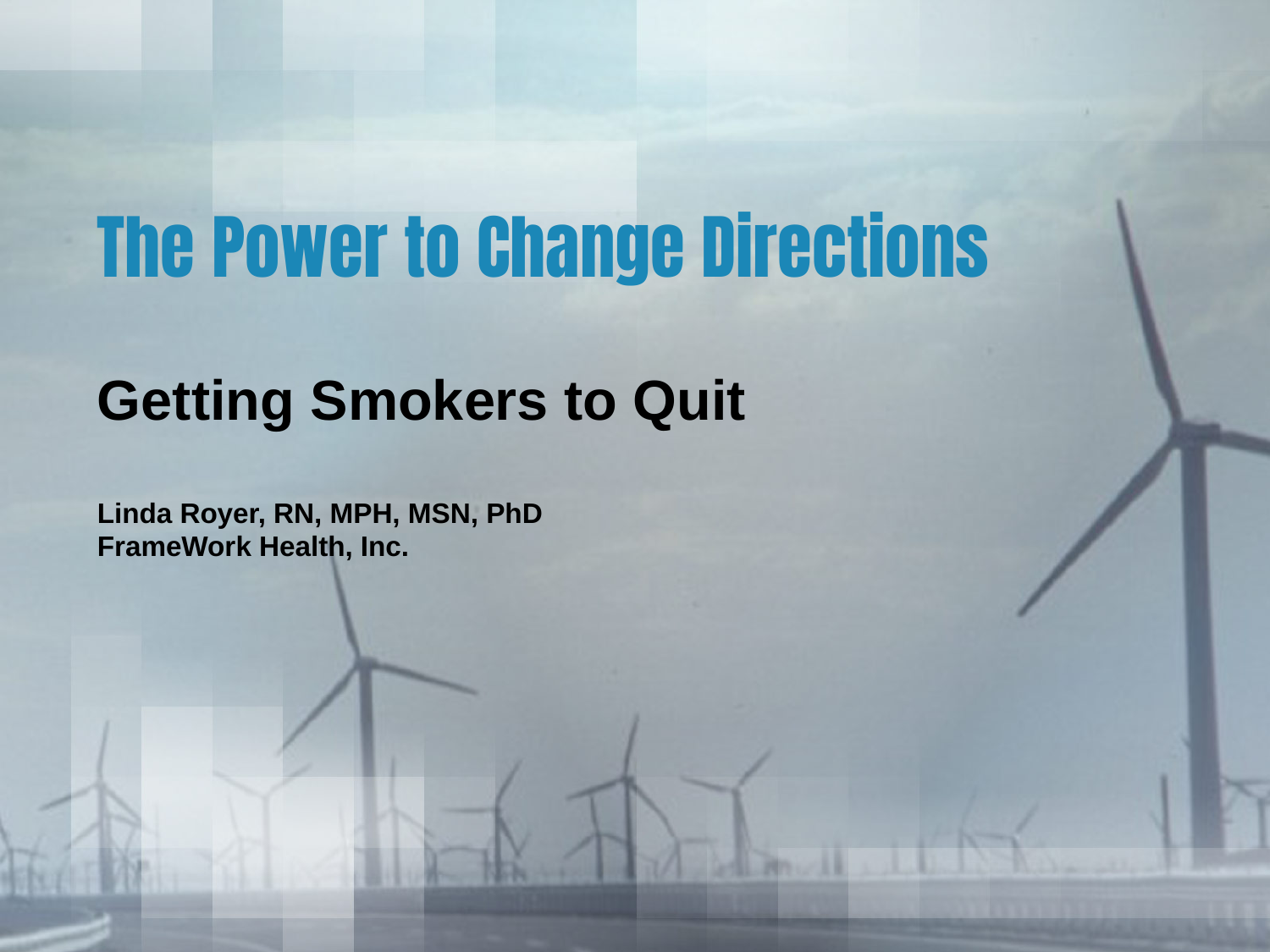

# The Power to Change Directions
Getting Smokers to Quit

Linda Royer, RN, MPH, MSN, PhD
FrameWork Health, Inc.